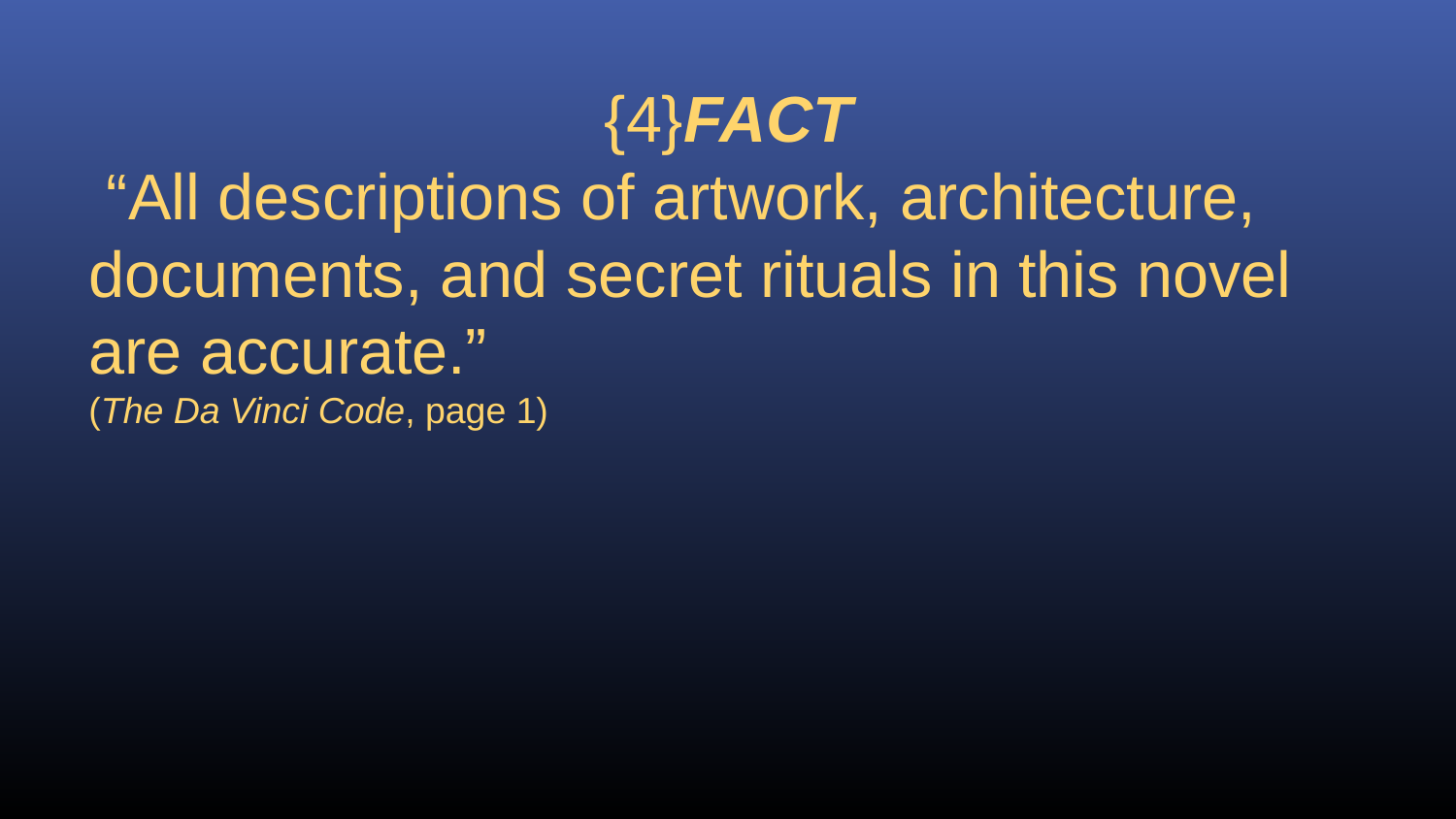

{4}FACT
 “All descriptions of artwork, architecture, documents, and secret rituals in this novel are accurate.”
(The Da Vinci Code, page 1)